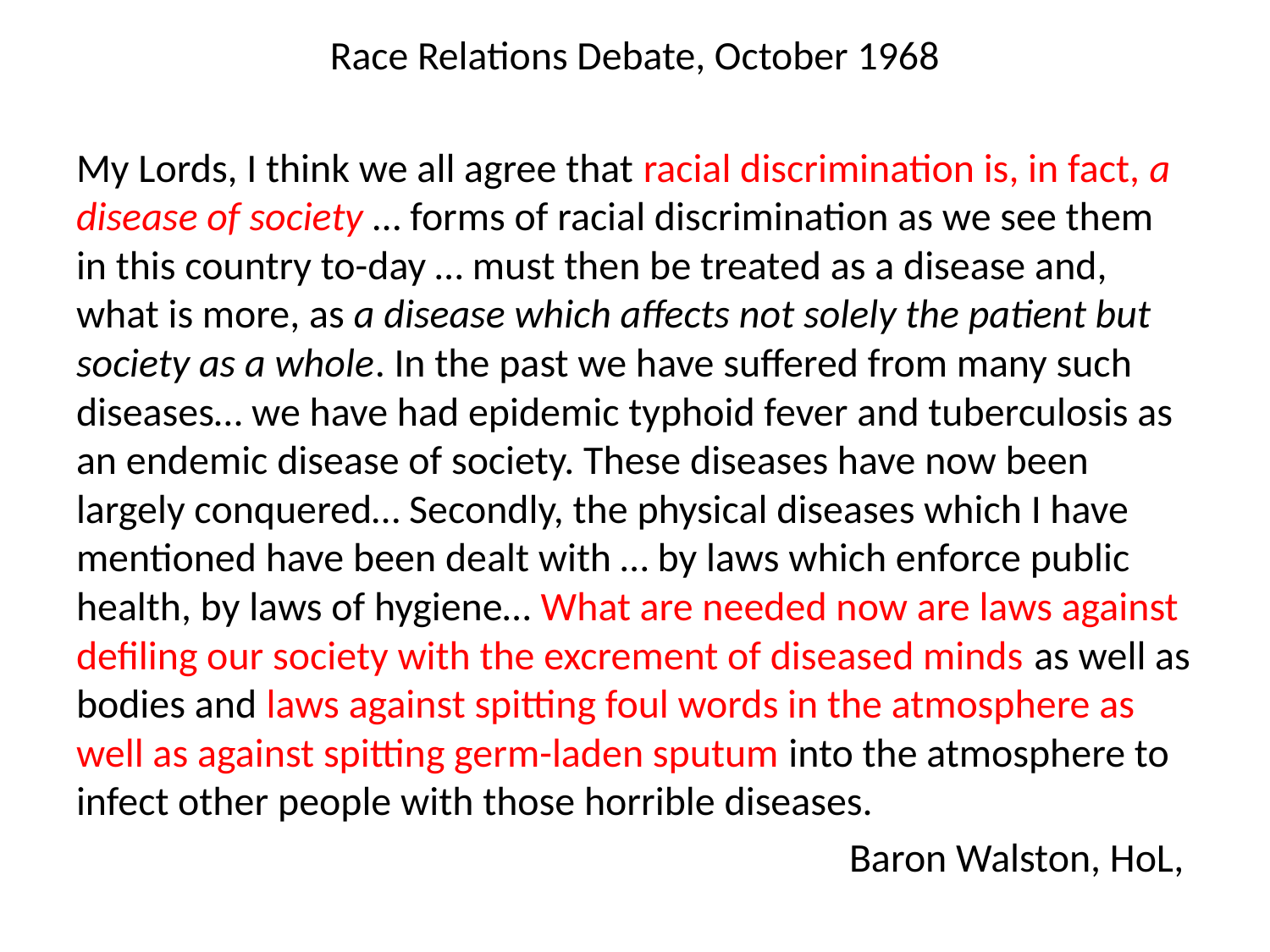

# Race Relations Debate, October 1968
My Lords, I think we all agree that racial discrimination is, in fact, a disease of society … forms of racial discrimination as we see them in this country to-day … must then be treated as a disease and, what is more, as a disease which affects not solely the patient but society as a whole. In the past we have suffered from many such diseases… we have had epidemic typhoid fever and tuberculosis as an endemic disease of society. These diseases have now been largely conquered… Secondly, the physical diseases which I have mentioned have been dealt with … by laws which enforce public health, by laws of hygiene… What are needed now are laws against defiling our society with the excrement of diseased minds as well as bodies and laws against spitting foul words in the atmosphere as well as against spitting germ-laden sputum into the atmosphere to infect other people with those horrible diseases.
Baron Walston, HoL,